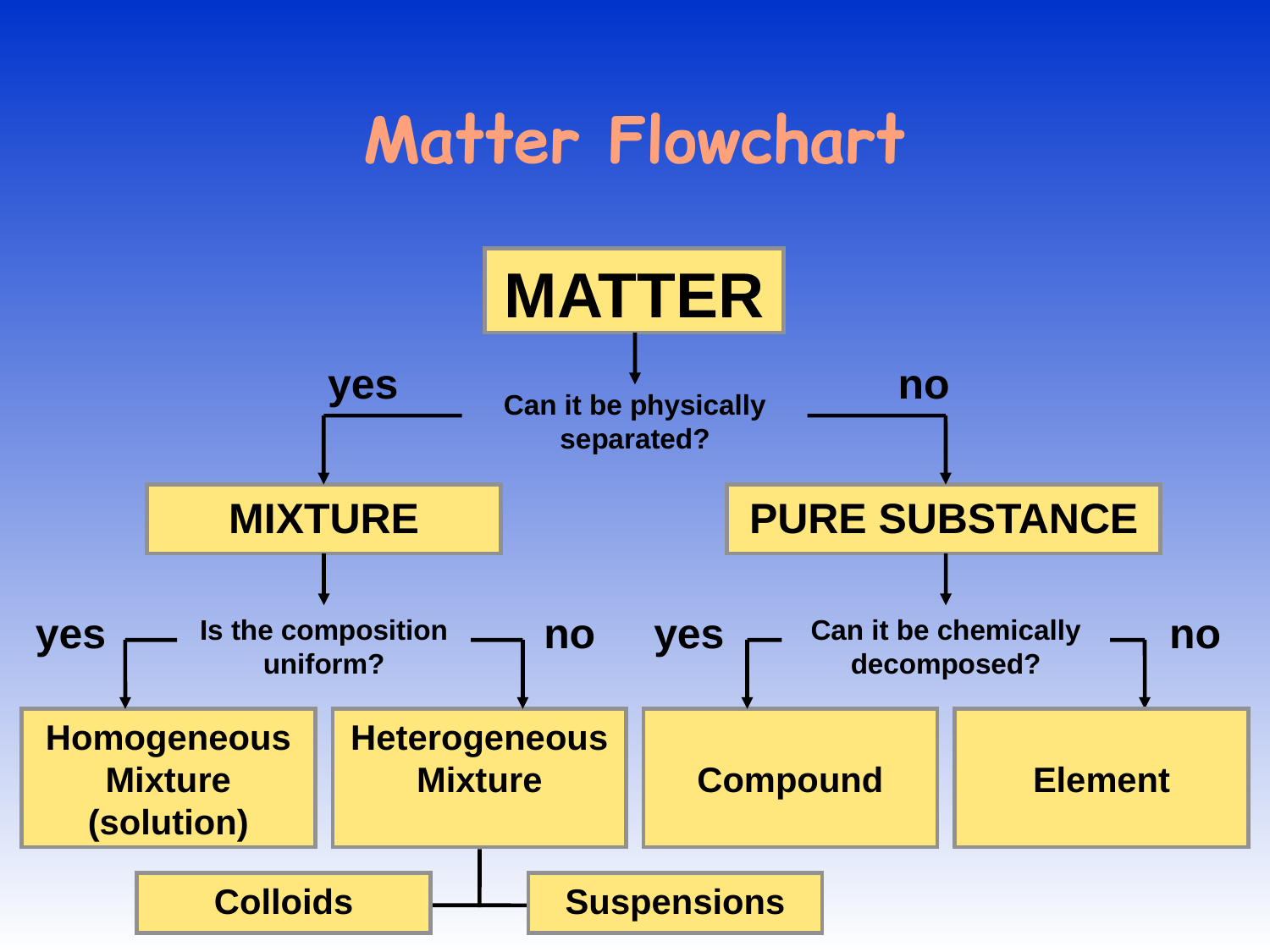

# Matter Flowchart
MATTER

yes
no
Can it be physically separated?

MIXTURE

PURE SUBSTANCE

yes
no
Is the composition uniform?

yes
no
Can it be chemically decomposed?

Homogeneous Mixture
(solution)
Heterogeneous Mixture

Compound

Element

Colloids
Suspensions